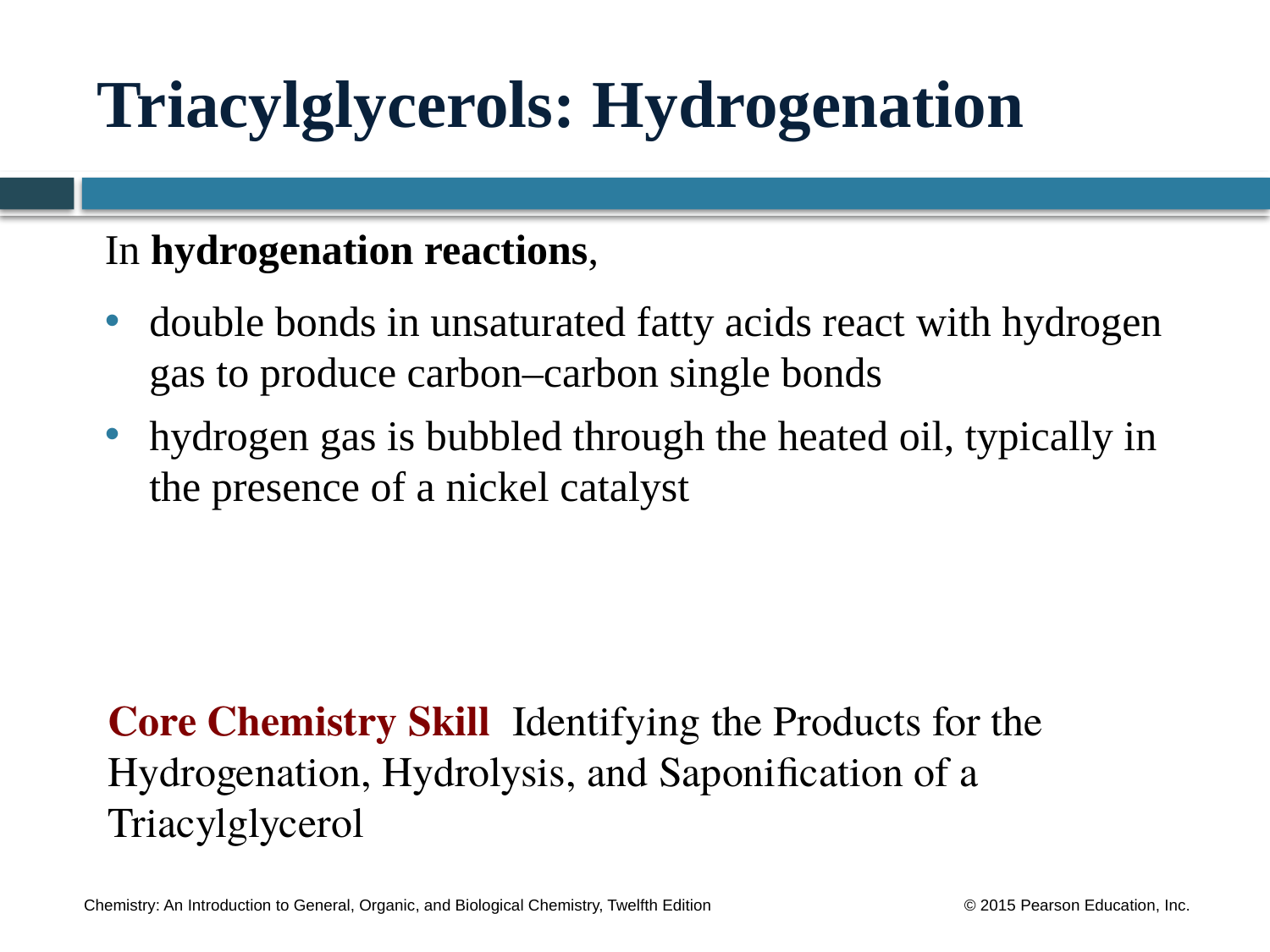

# Triacylglycerols: Hydrogenation
In hydrogenation reactions,
double bonds in unsaturated fatty acids react with hydrogen gas to produce carbon–carbon single bonds
hydrogen gas is bubbled through the heated oil, typically in the presence of a nickel catalyst
Core Chemistry Skill  Identifying the Products for the Hydrogenation, Hydrolysis, and Saponification of a Triacylglycerol